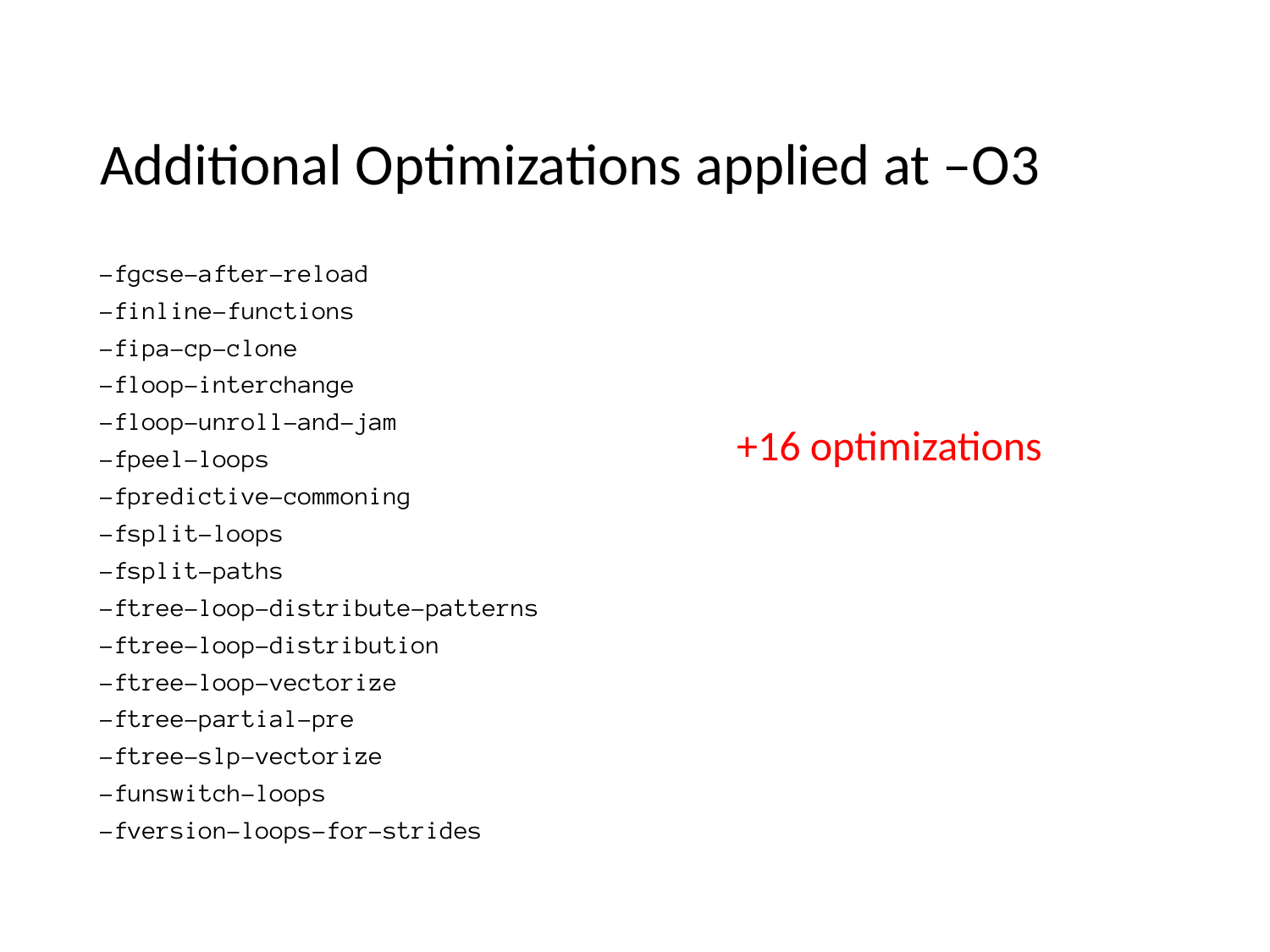

# Additional Optimizations applied at –O3
-fgcse-after-reload
-finline-functions
-fipa-cp-clone
-floop-interchange
-floop-unroll-and-jam
-fpeel-loops
-fpredictive-commoning
-fsplit-loops
-fsplit-paths
-ftree-loop-distribute-patterns
-ftree-loop-distribution
-ftree-loop-vectorize
-ftree-partial-pre
-ftree-slp-vectorize
-funswitch-loops
-fversion-loops-for-strides
+16 optimizations